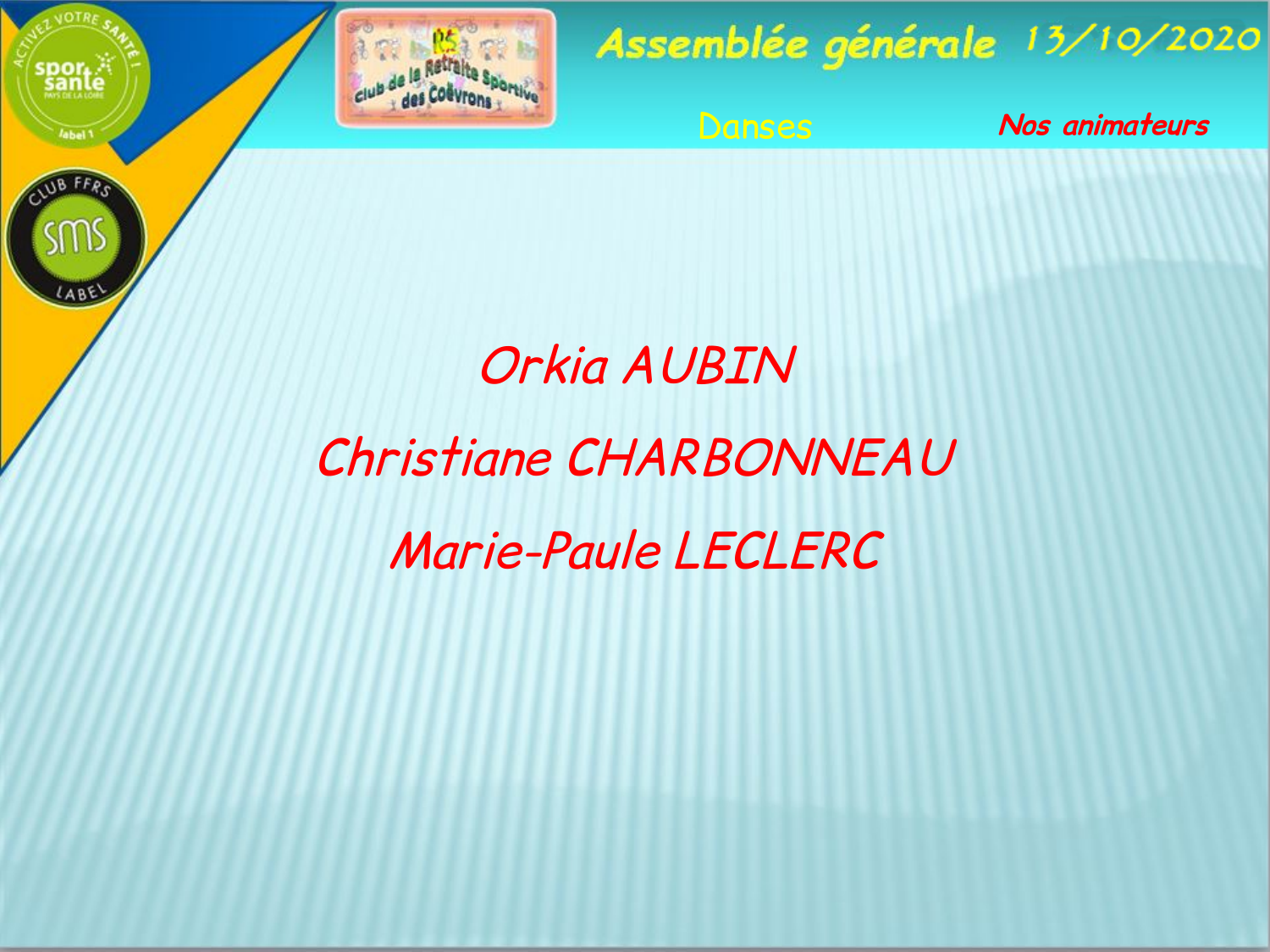

Danses
Nos animateurs
Orkia AUBIN

Christiane CHARBONNEAU

Marie-Paule LECLERC